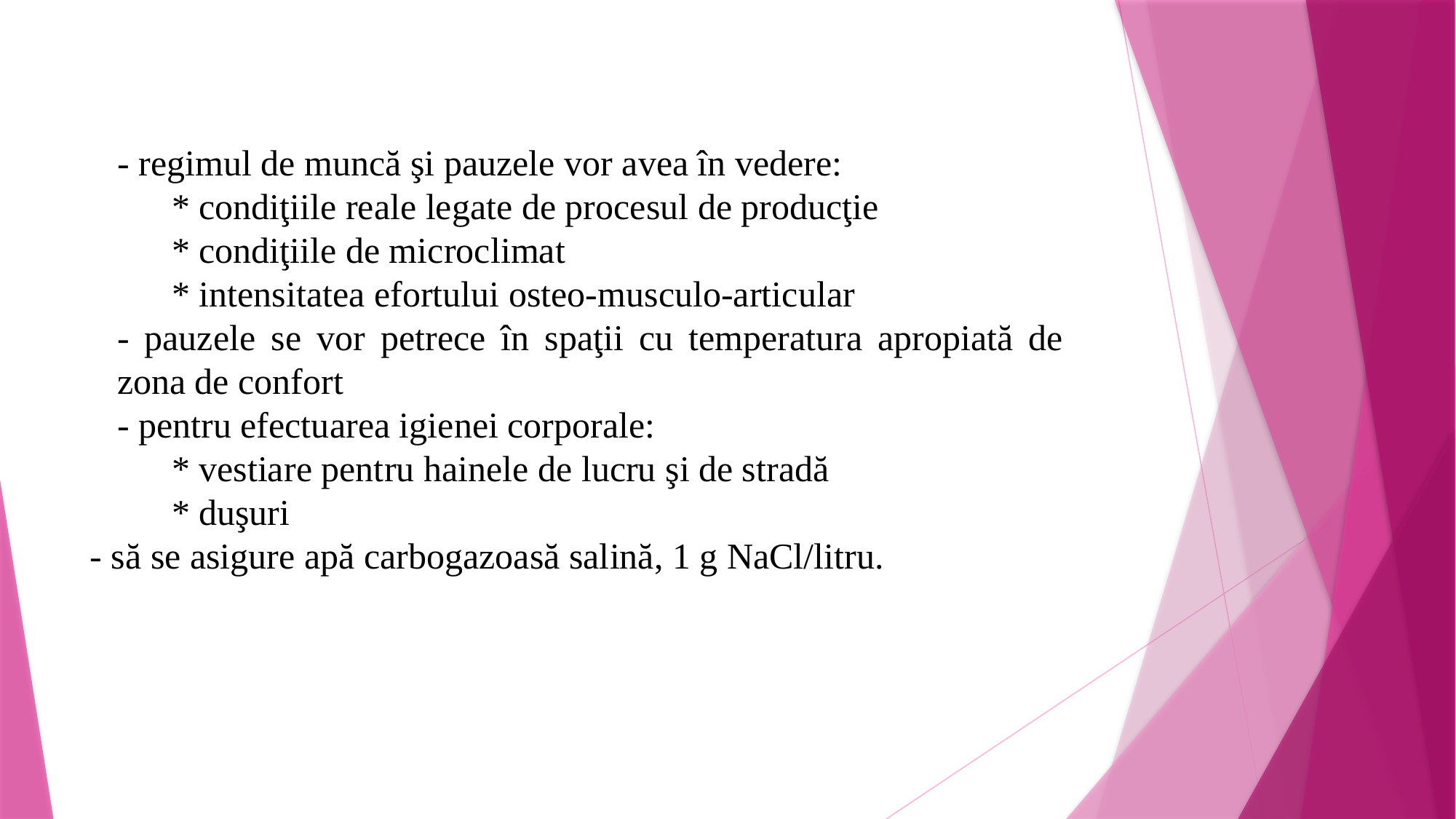

- regimul de muncă şi pauzele vor avea în vedere:
* condiţiile reale legate de procesul de producţie
* condiţiile de microclimat
* intensitatea efortului osteo-musculo-articular
- pauzele se vor petrece în spaţii cu temperatura apropiată de zona de confort
- pentru efectuarea igienei corporale:
* vestiare pentru hainele de lucru şi de stradă
* duşuri
- să se asigure apă carbogazoasă salină, 1 g NaCl/litru.